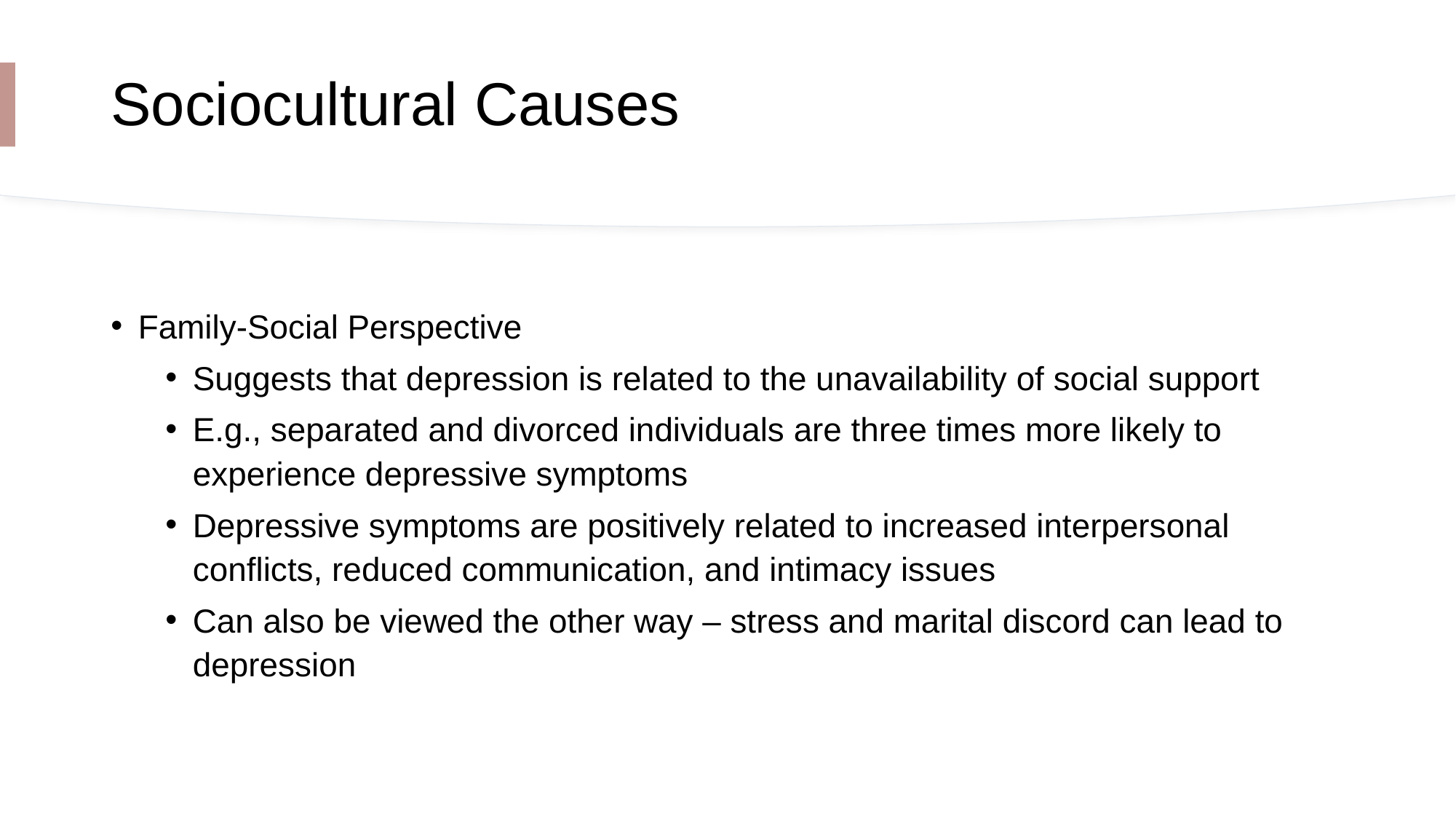

# Sociocultural Causes

Family-Social Perspective
Suggests that depression is related to the unavailability of social support
E.g., separated and divorced individuals are three times more likely to experience depressive symptoms
Depressive symptoms are positively related to increased interpersonal conflicts, reduced communication, and intimacy issues
Can also be viewed the other way – stress and marital discord can lead to depression